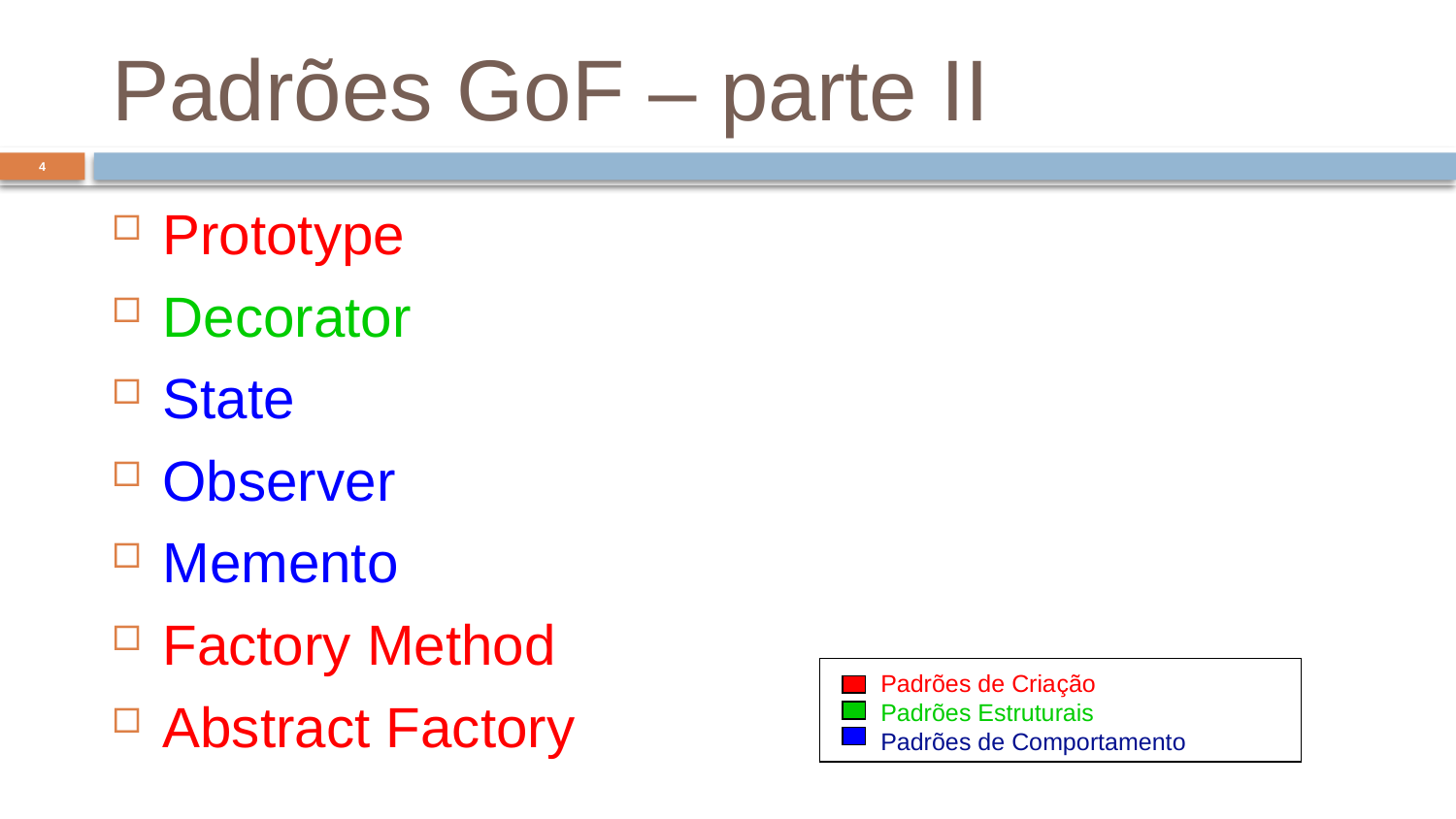

# Padrões GoF – parte II
4
Prototype
Decorator
State
Observer
Memento
Factory Method
Abstract Factory

Padrões de Criação
Padrões Estruturais
Padrões de Comportamento